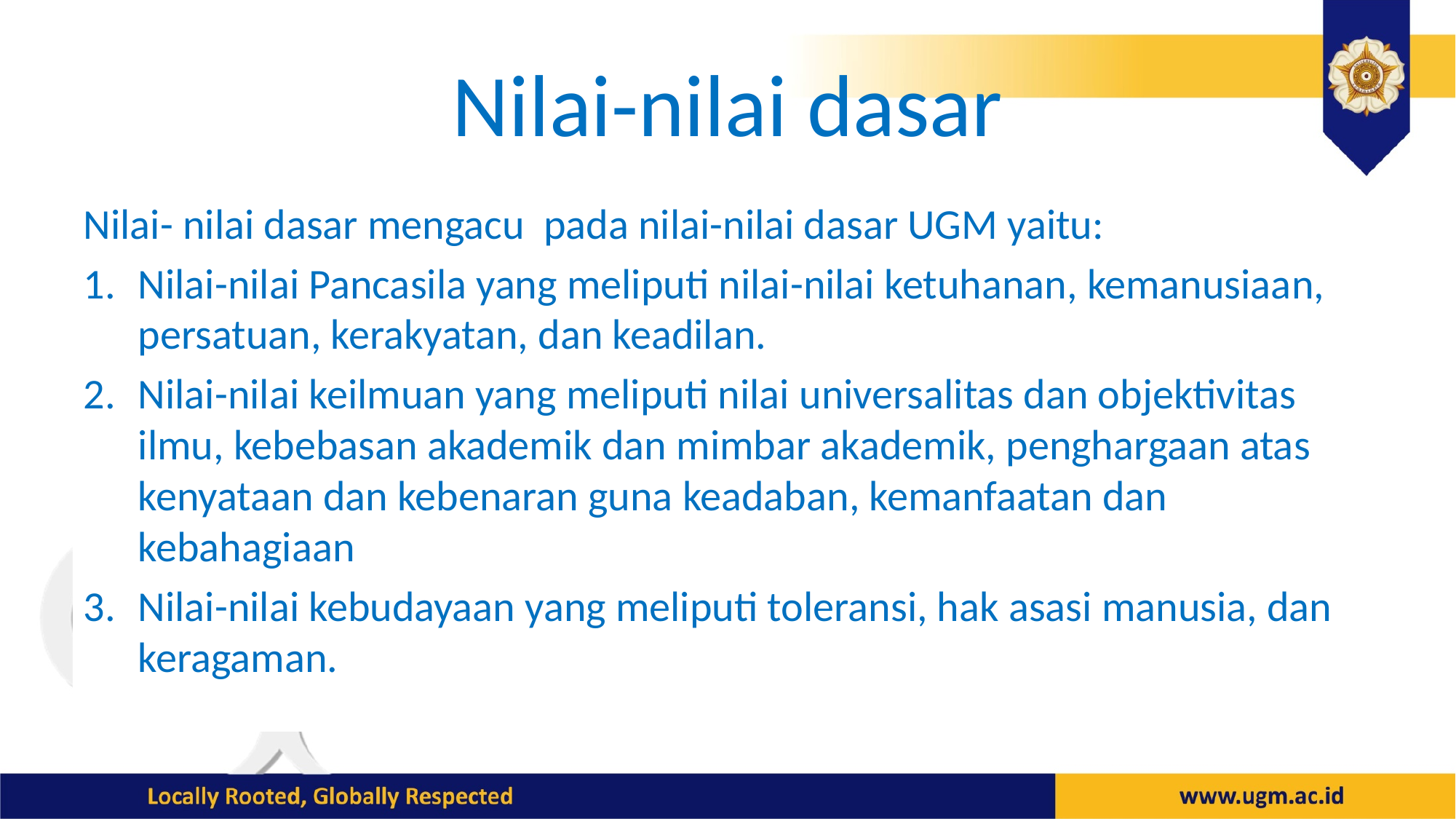

# Nilai-nilai dasar
Nilai- nilai dasar mengacu  pada nilai-nilai dasar UGM yaitu:
Nilai-nilai Pancasila yang meliputi nilai-nilai ketuhanan, kemanusiaan, persatuan, kerakyatan, dan keadilan.
Nilai-nilai keilmuan yang meliputi nilai universalitas dan objektivitas ilmu, kebebasan akademik dan mimbar akademik, penghargaan atas kenyataan dan kebenaran guna keadaban, kemanfaatan dan kebahagiaan
Nilai-nilai kebudayaan yang meliputi toleransi, hak asasi manusia, dan keragaman.